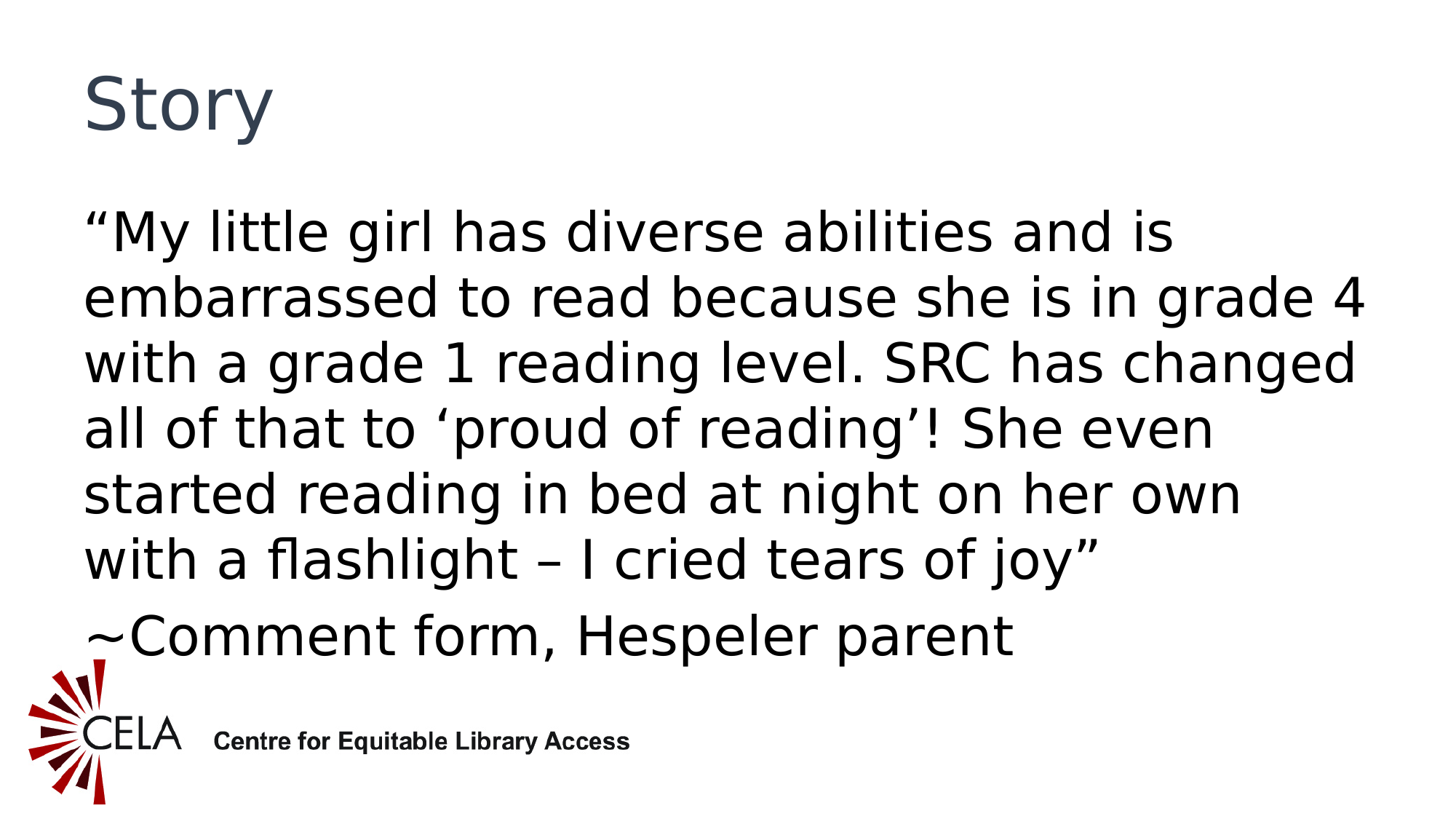

# Story
“My little girl has diverse abilities and is embarrassed to read because she is in grade 4 with a grade 1 reading level. SRC has changed all of that to ‘proud of reading’! She even started reading in bed at night on her own with a flashlight – I cried tears of joy”
~Comment form, Hespeler parent